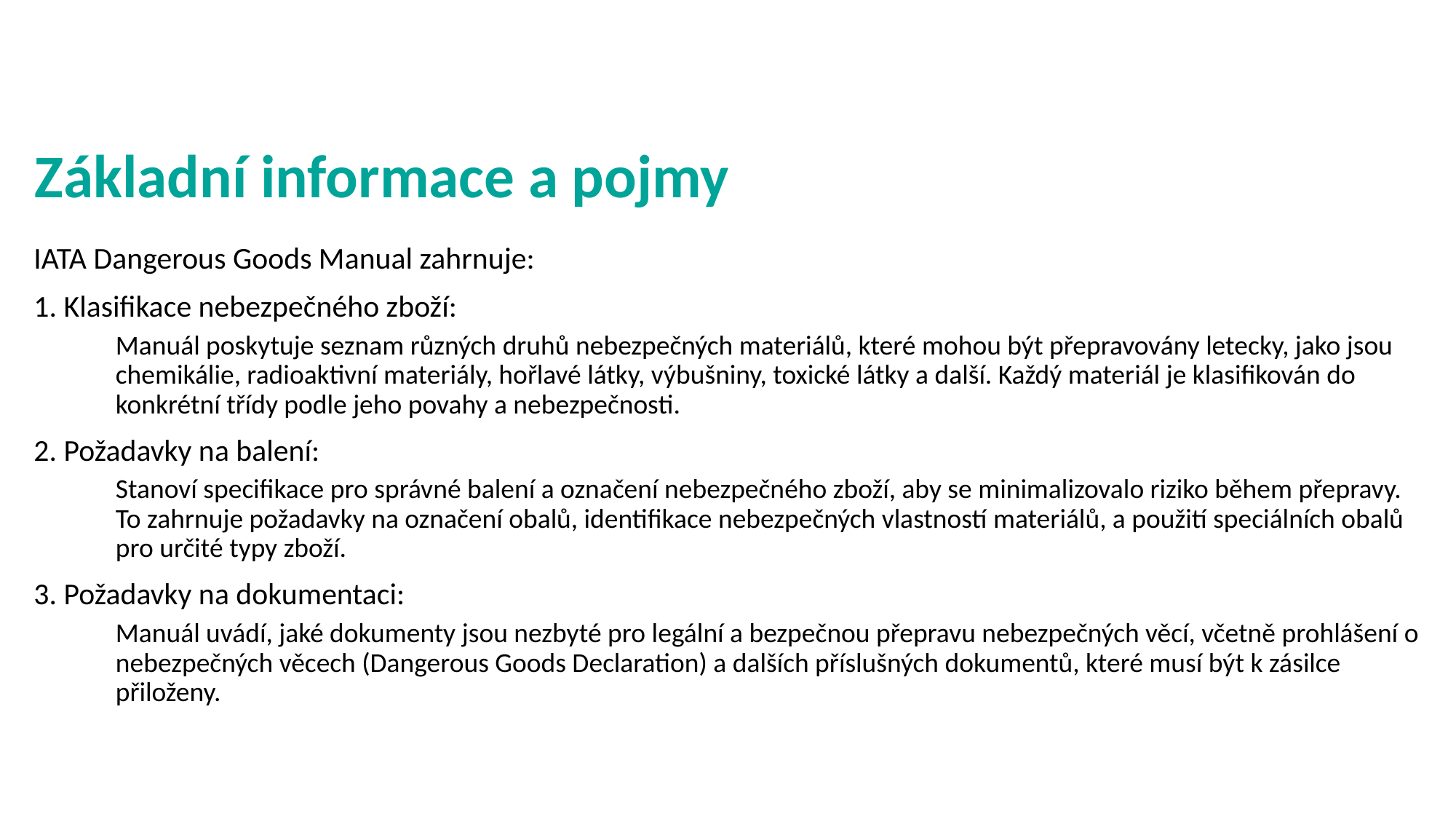

# Základní informace a pojmy
IATA Dangerous Goods Manual zahrnuje:
1. Klasifikace nebezpečného zboží:
Manuál poskytuje seznam různých druhů nebezpečných materiálů, které mohou být přepravovány letecky, jako jsou chemikálie, radioaktivní materiály, hořlavé látky, výbušniny, toxické látky a další. Každý materiál je klasifikován do konkrétní třídy podle jeho povahy a nebezpečnosti.
2. Požadavky na balení:
Stanoví specifikace pro správné balení a označení nebezpečného zboží, aby se minimalizovalo riziko během přepravy. To zahrnuje požadavky na označení obalů, identifikace nebezpečných vlastností materiálů, a použití speciálních obalů pro určité typy zboží.
3. Požadavky na dokumentaci:
Manuál uvádí, jaké dokumenty jsou nezbyté pro legální a bezpečnou přepravu nebezpečných věcí, včetně prohlášení o nebezpečných věcech (Dangerous Goods Declaration) a dalších příslušných dokumentů, které musí být k zásilce přiloženy.